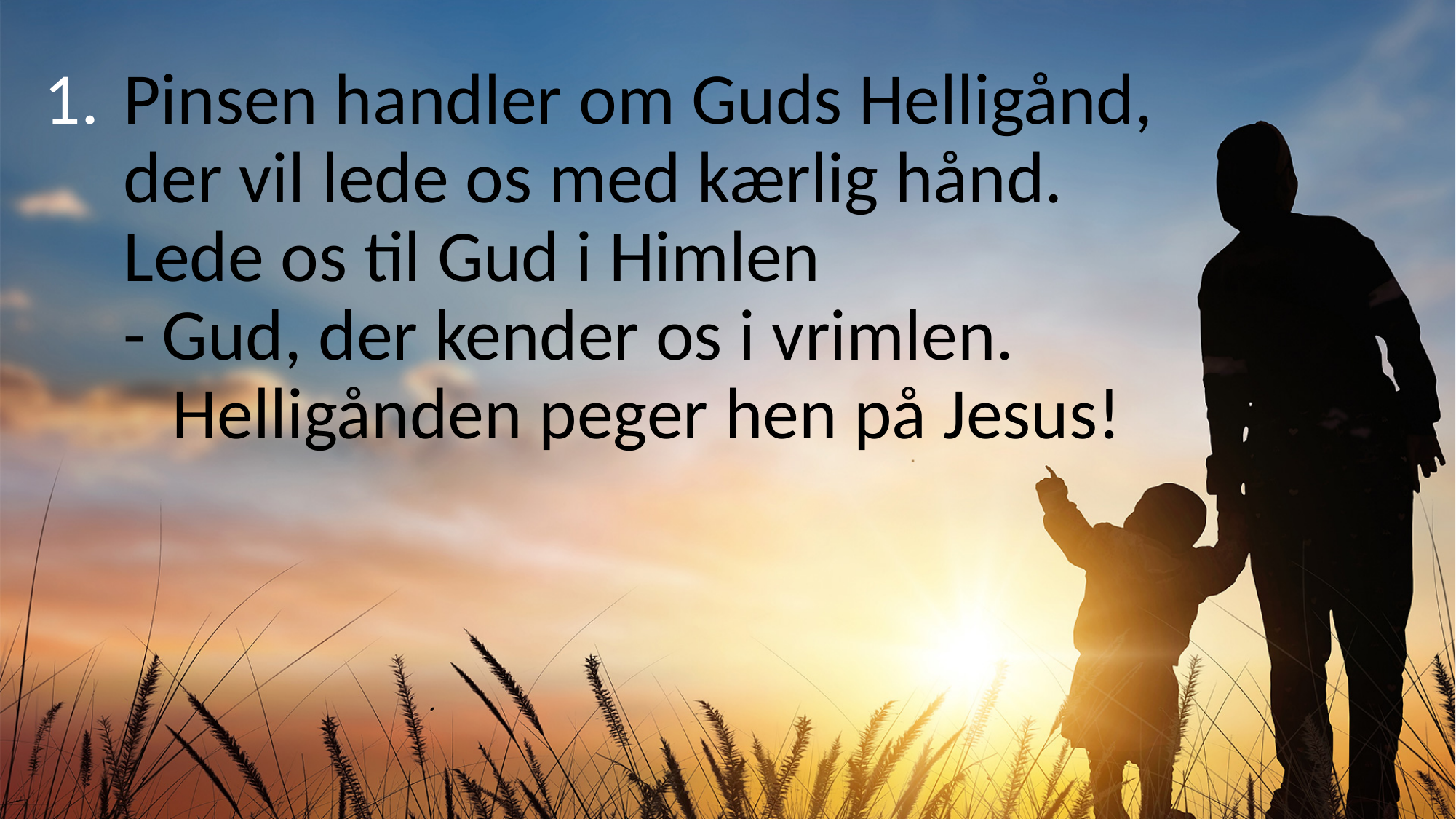

# Pinsen handler om Guds Helligånd, der vil lede os med kærlig hånd. Lede os til Gud i Himlen - Gud, der kender os i vrimlen.    Helligånden peger hen på Jesus!
1.